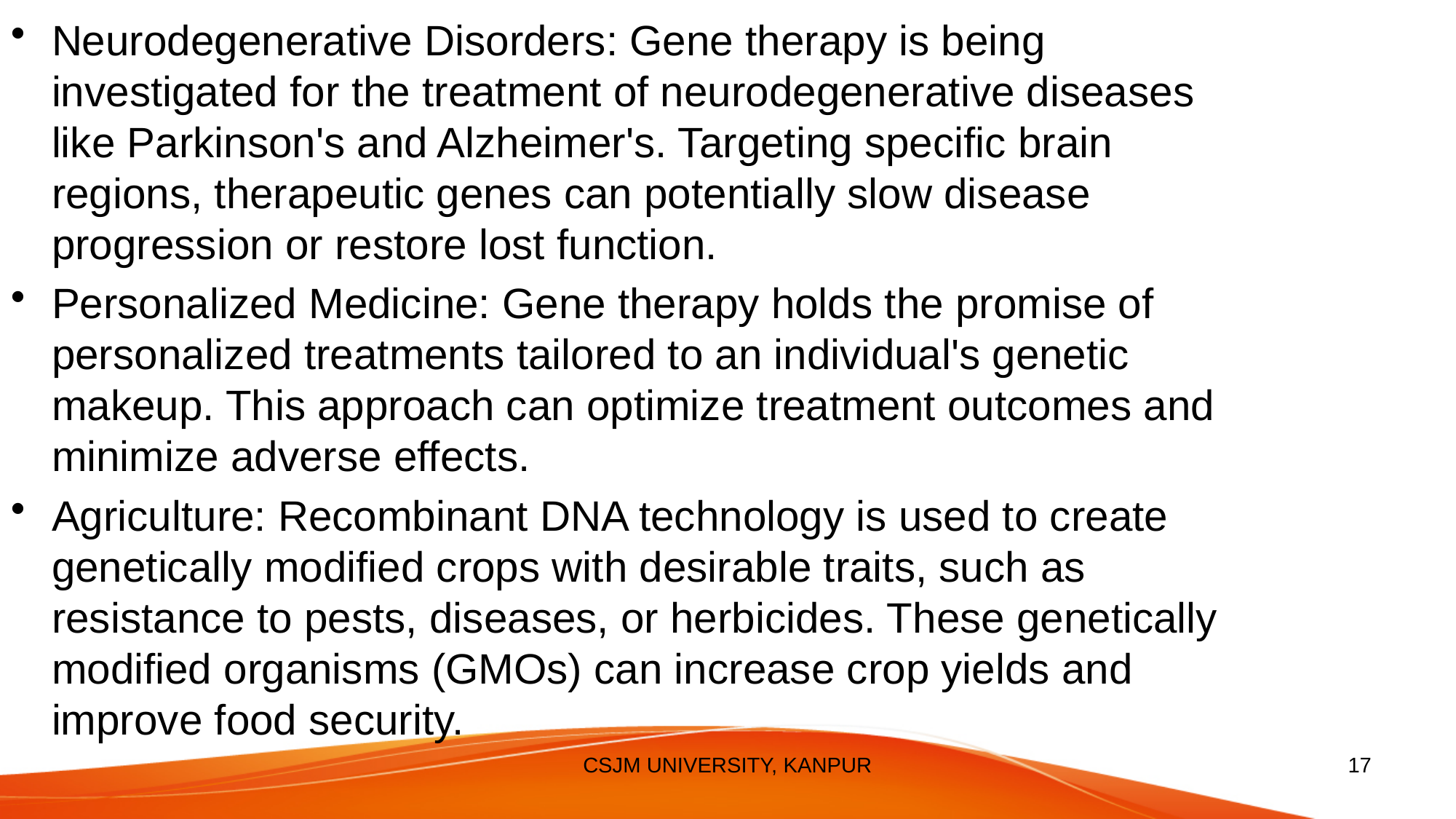

Neurodegenerative Disorders: Gene therapy is being investigated for the treatment of neurodegenerative diseases like Parkinson's and Alzheimer's. Targeting specific brain regions, therapeutic genes can potentially slow disease progression or restore lost function.
Personalized Medicine: Gene therapy holds the promise of personalized treatments tailored to an individual's genetic makeup. This approach can optimize treatment outcomes and minimize adverse effects.
Agriculture: Recombinant DNA technology is used to create genetically modified crops with desirable traits, such as resistance to pests, diseases, or herbicides. These genetically modified organisms (GMOs) can increase crop yields and improve food security.
CSJM UNIVERSITY, KANPUR
17